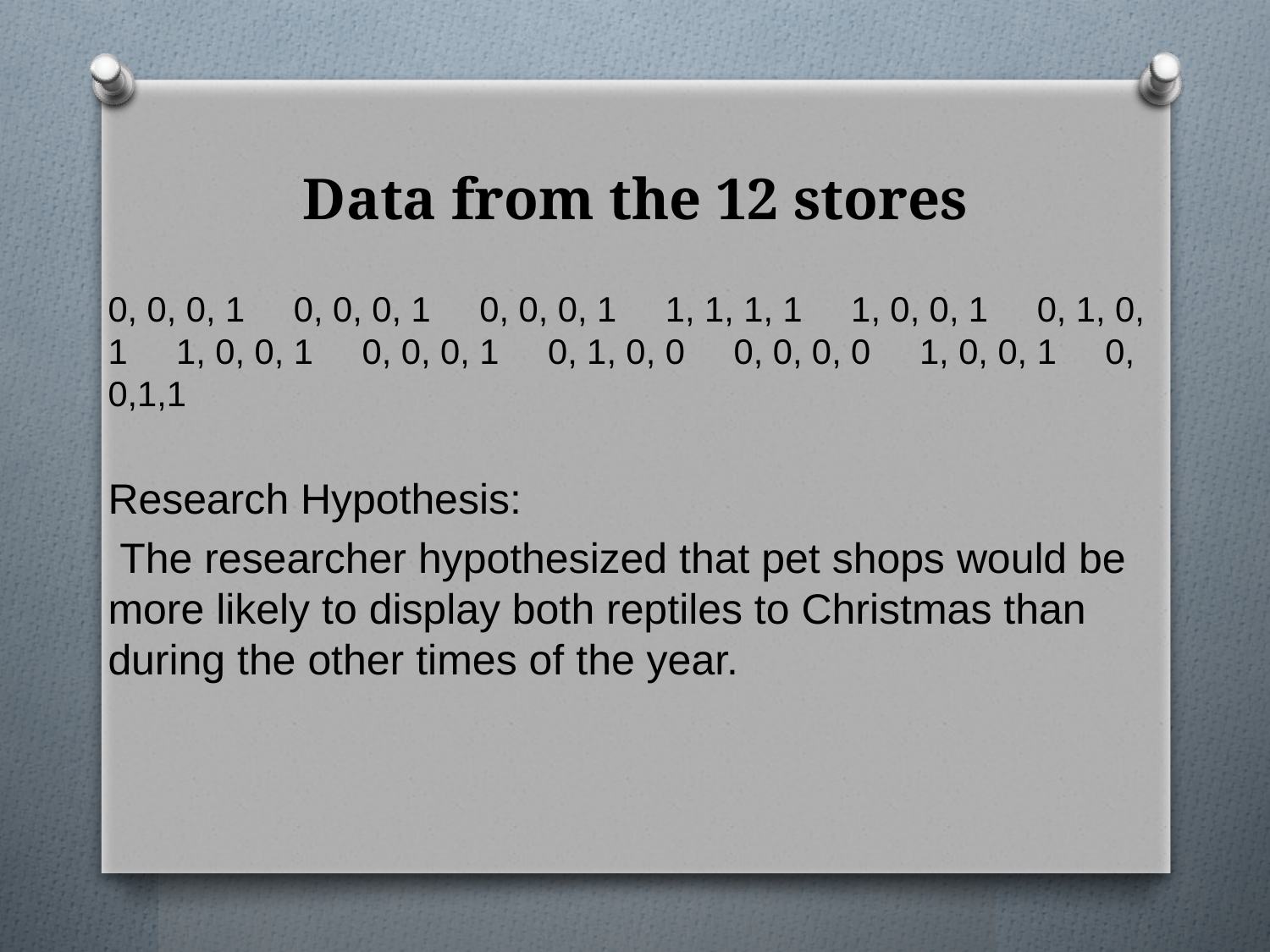

# Data from the 12 stores
0, 0, 0, 1     0, 0, 0, 1     0, 0, 0, 1     1, 1, 1, 1     1, 0, 0, 1     0, 1, 0, 1     1, 0, 0, 1     0, 0, 0, 1     0, 1, 0, 0     0, 0, 0, 0     1, 0, 0, 1     0, 0,1,1

Research Hypothesis:
 The researcher hypothesized that pet shops would be more likely to display both reptiles to Christmas than during the other times of the year.